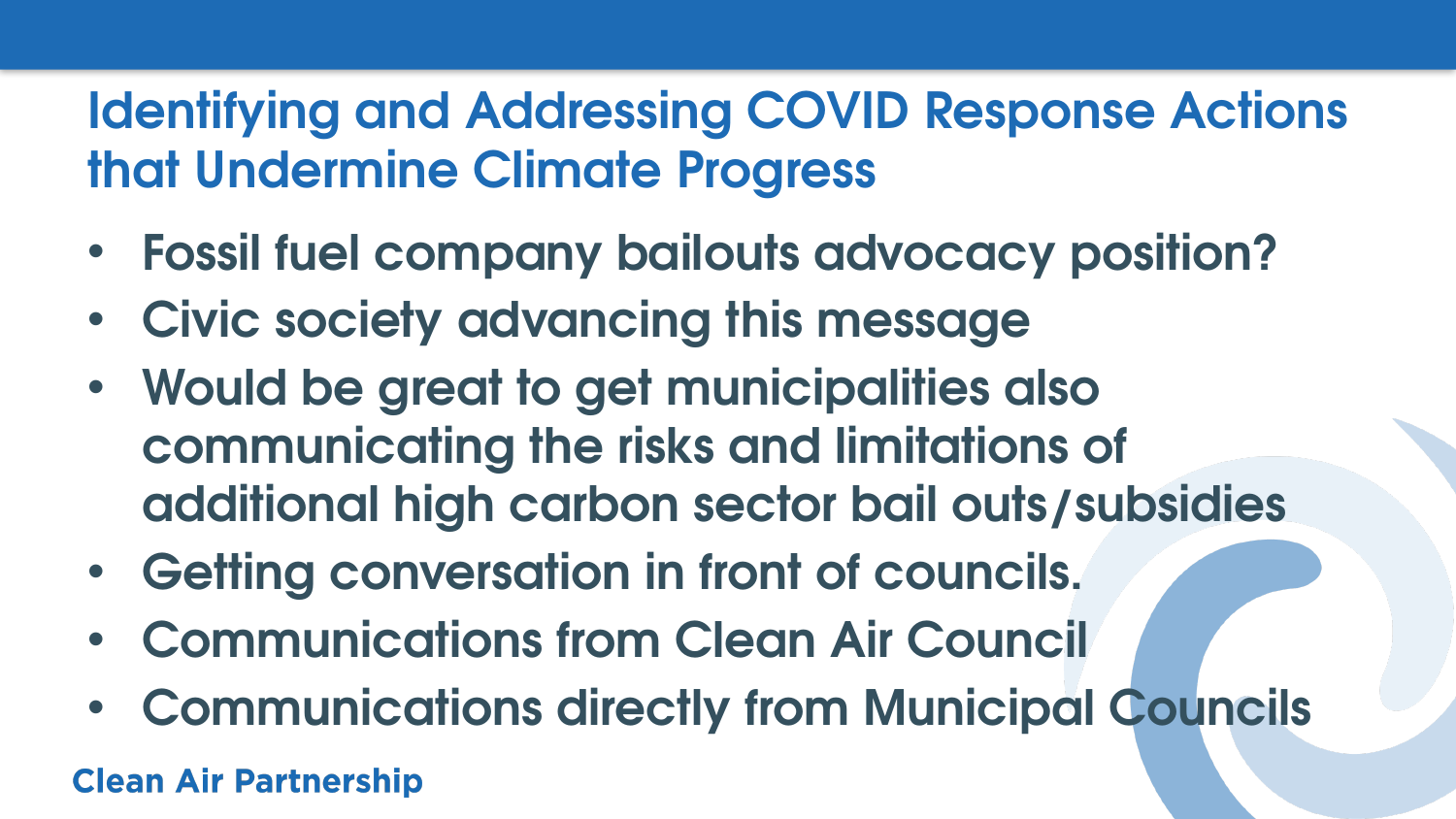

# Identifying and Addressing COVID Response Actions that Undermine Climate Progress
Fossil fuel company bailouts advocacy position?
Civic society advancing this message
Would be great to get municipalities also communicating the risks and limitations of additional high carbon sector bail outs/subsidies
Getting conversation in front of councils.
Communications from Clean Air Council
Communications directly from Municipal Councils